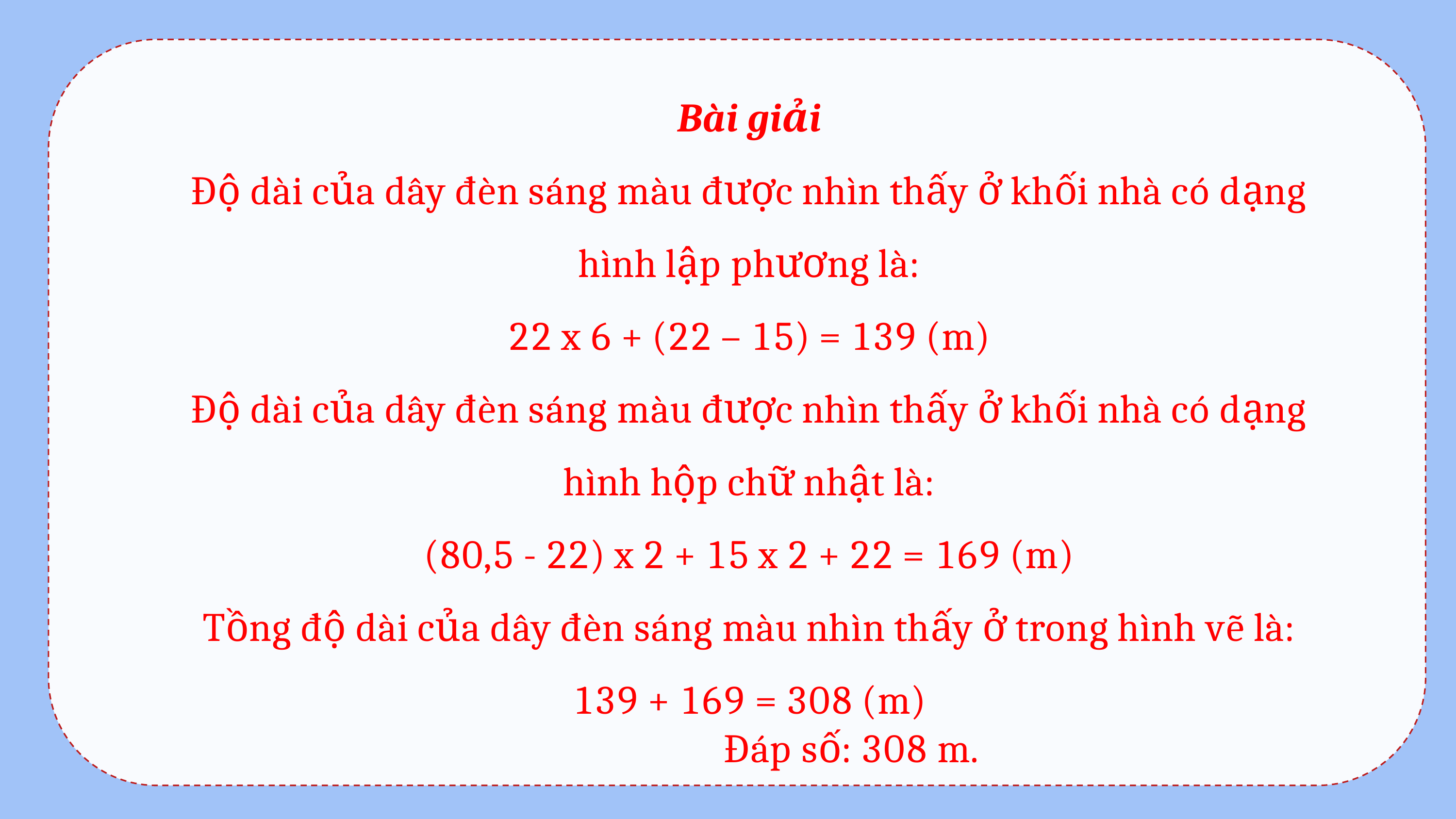

Bài giải
Độ dài của dây đèn sáng màu được nhìn thấy ở khối nhà có dạng hình lập phương là:
22 x 6 + (22 – 15) = 139 (m)
Độ dài của dây đèn sáng màu được nhìn thấy ở khối nhà có dạng hình hộp chữ nhật là:
(80,5 - 22) x 2 + 15 x 2 + 22 = 169 (m)
Tồng độ dài của dây đèn sáng màu nhìn thấy ở trong hình vẽ là:
139 + 169 = 308 (m)
                       Đáp số: 308 m.